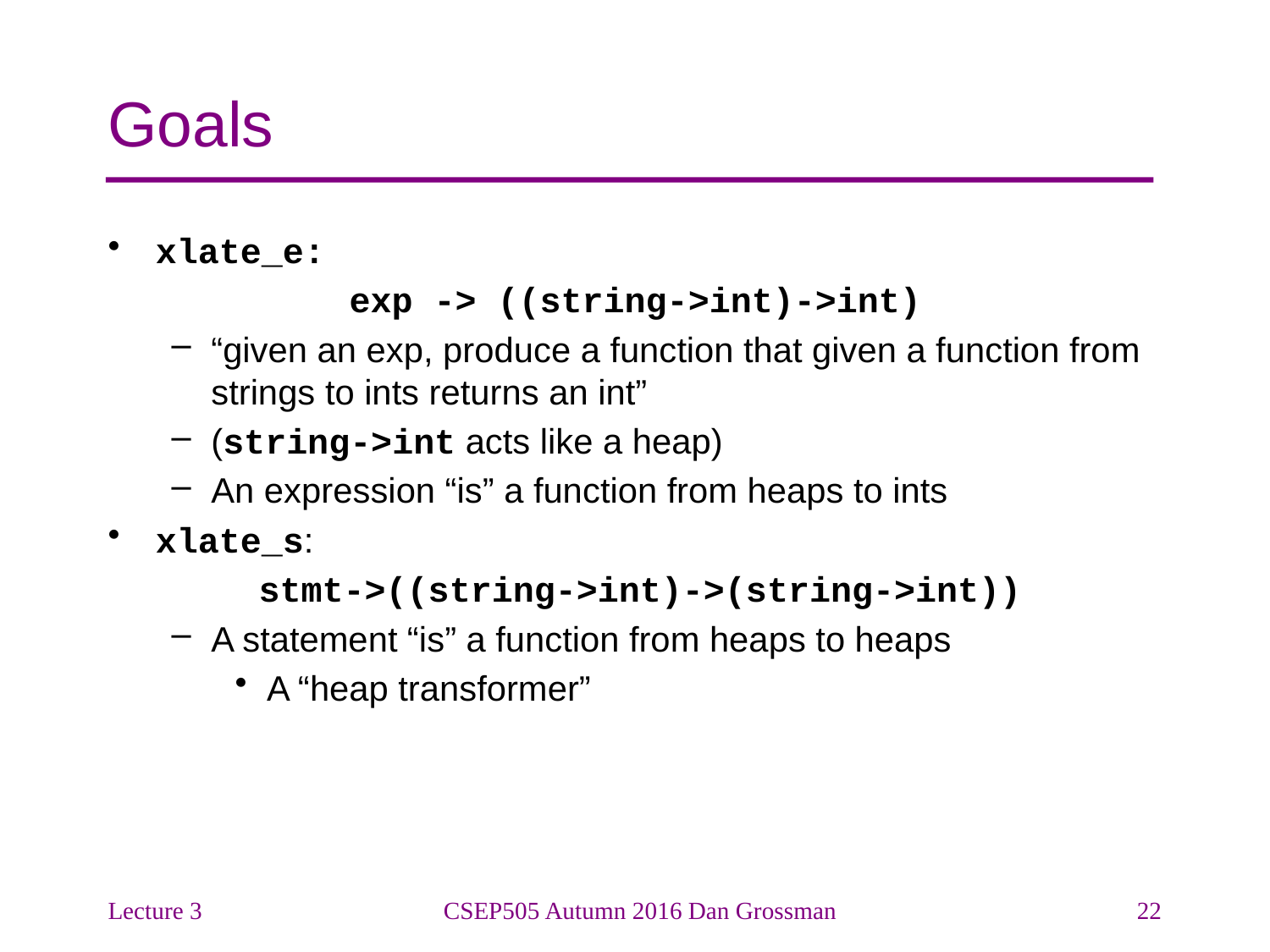

# Goals
xlate_e:
exp -> ((string->int)->int)
“given an exp, produce a function that given a function from strings to ints returns an int”
(string->int acts like a heap)
An expression “is” a function from heaps to ints
xlate_s:
 stmt->((string->int)->(string->int))
A statement “is” a function from heaps to heaps
A “heap transformer”
Lecture 3
CSEP505 Autumn 2016 Dan Grossman
22